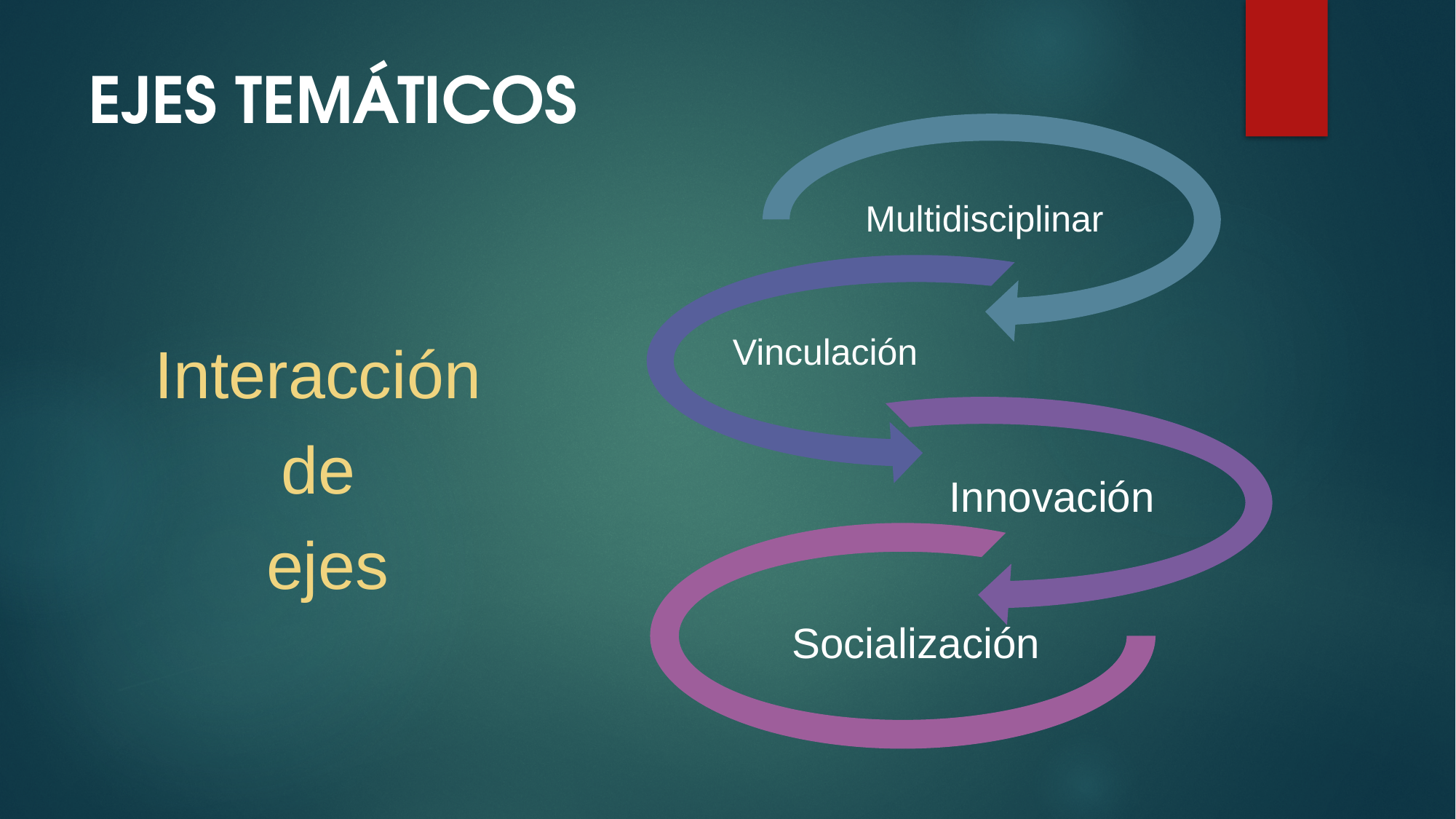

# EJES TEMÁTICOS
Multidisciplinar
Vinculación

 Innovación
Socialización

Interacción
de
ejes